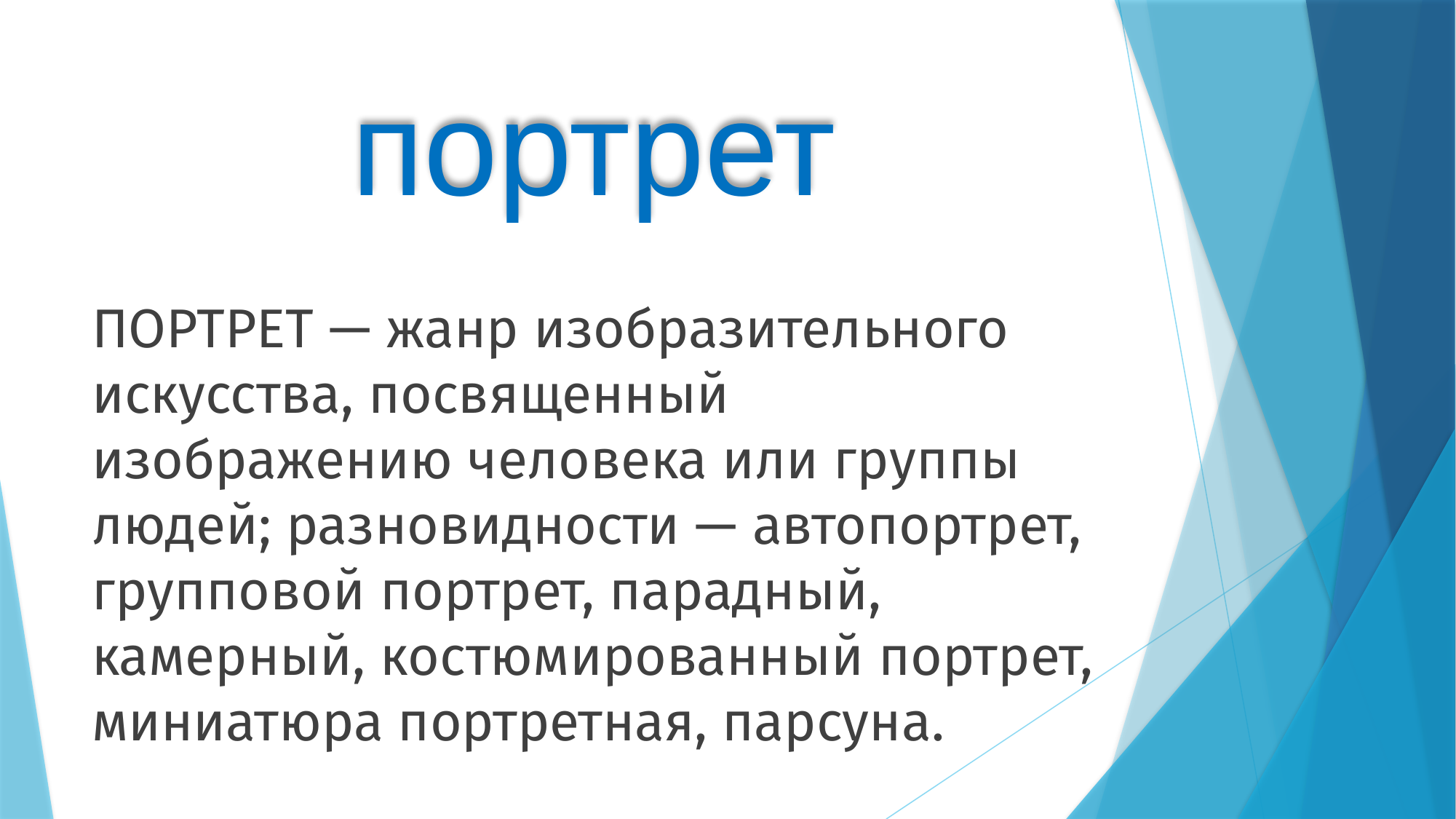

# портрет
ПОРТРЕТ — жанр изобразительного искусства, посвященный изображению человека или группы людей; разновидности — автопортрет, групповой портрет, парадный, камерный, костюмированный портрет, миниатюра портретная, парсуна.